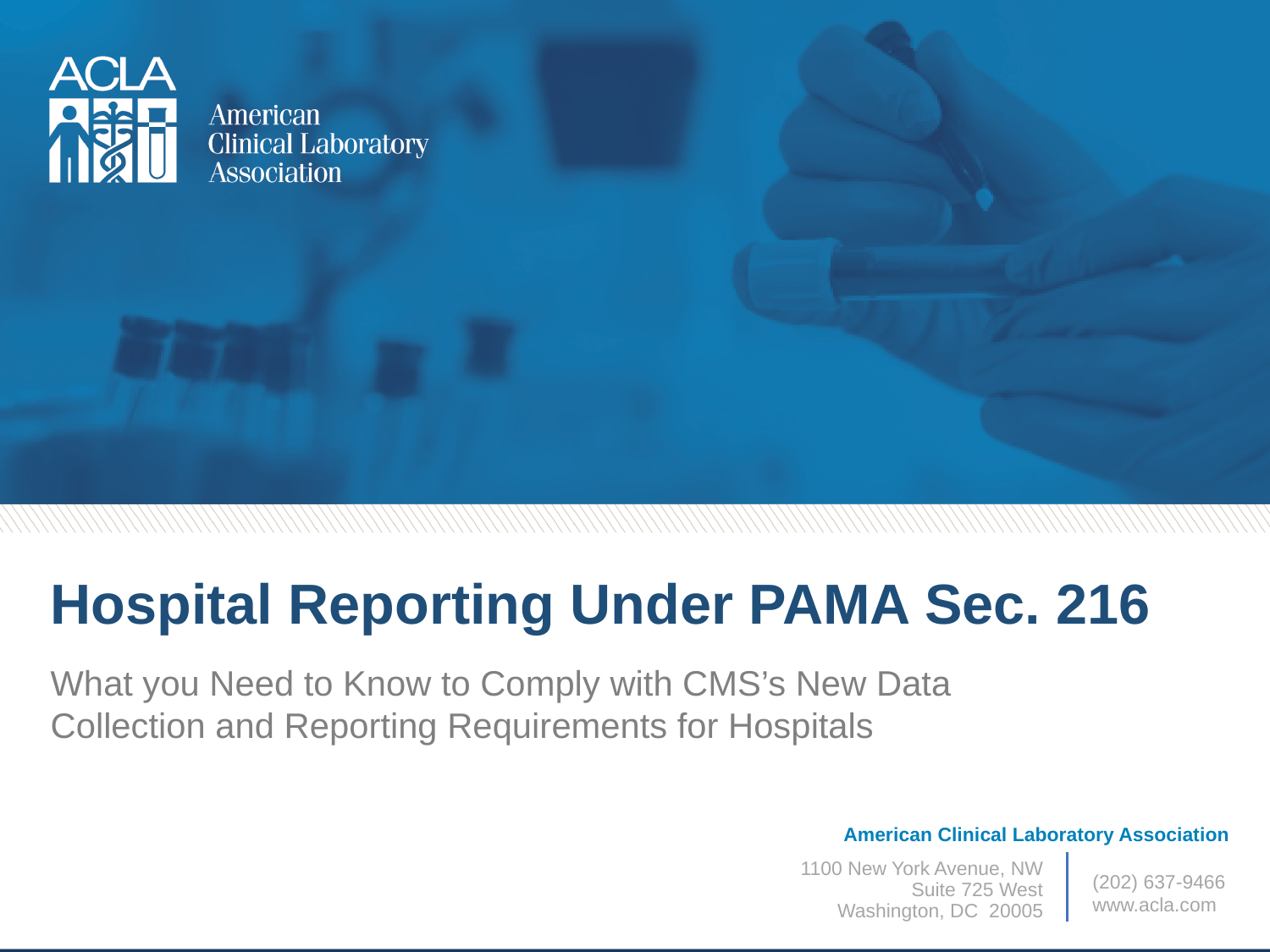

# Hospital Reporting Under PAMA Sec. 216
What you Need to Know to Comply with CMS’s New Data Collection and Reporting Requirements for Hospitals
American Clinical Laboratory Association
1100 New York Avenue, NW
Suite 725 West
Washington, DC  20005
(202) 637-9466 www.acla.com